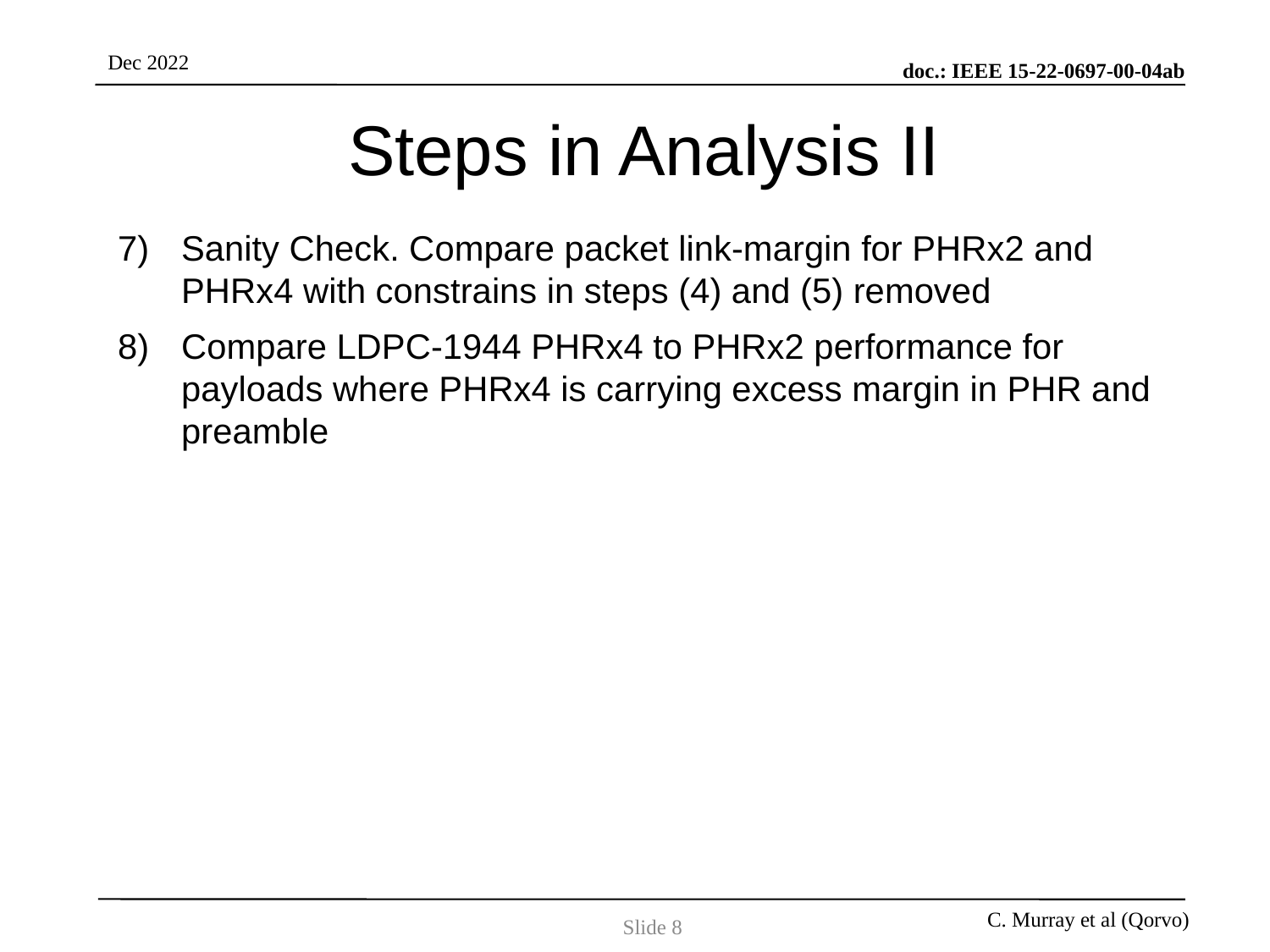

# Steps in Analysis II
Sanity Check. Compare packet link-margin for PHRx2 and PHRx4 with constrains in steps (4) and (5) removed
Compare LDPC-1944 PHRx4 to PHRx2 performance for payloads where PHRx4 is carrying excess margin in PHR and preamble

Slide 8